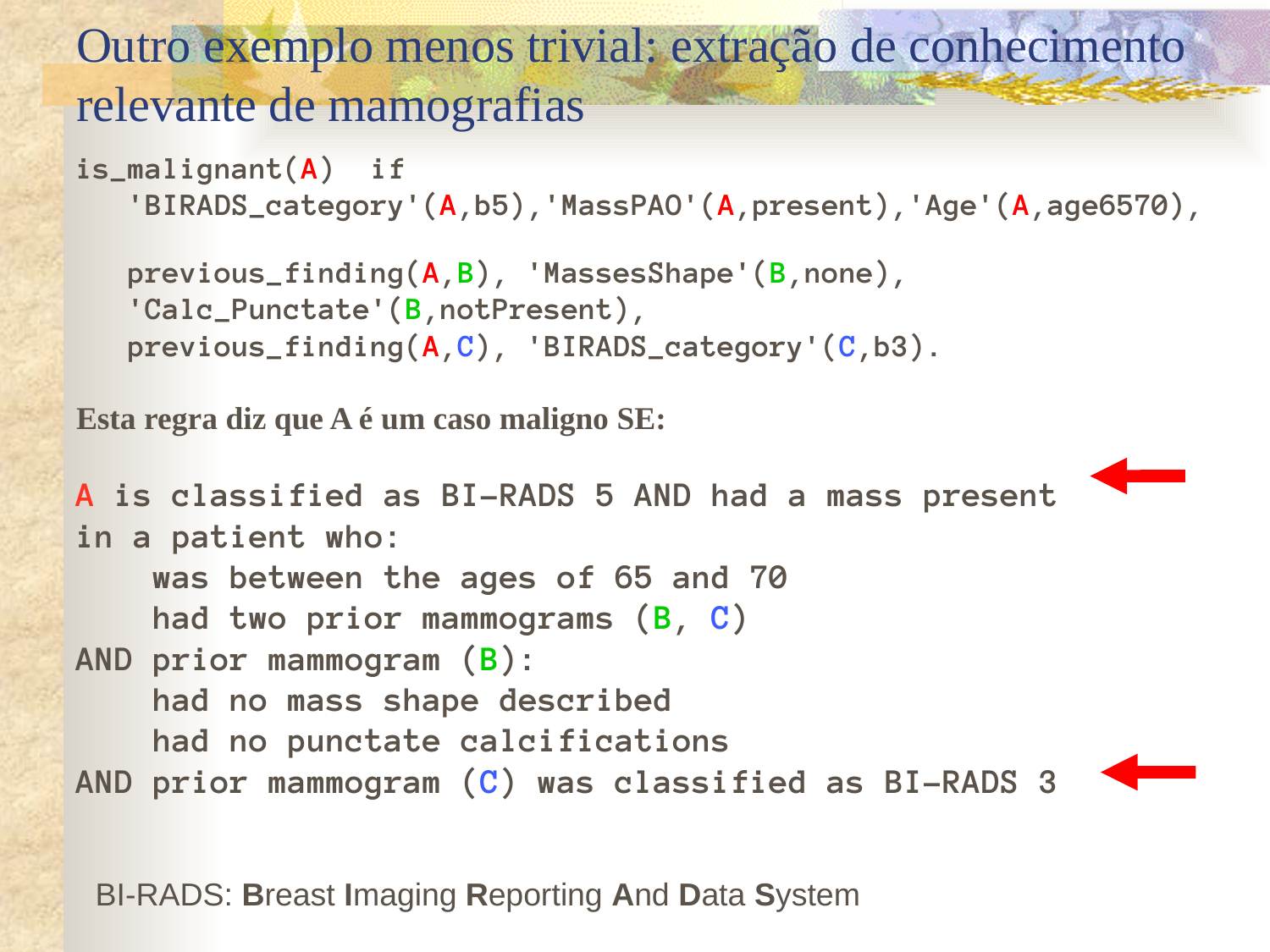

# Outro exemplo menos trivial: extração de conhecimento relevante de mamografias
is_malignant(A)  if
   'BIRADS_category'(A,b5),'MassPAO'(A,present),'Age'(A,age6570),
   previous_finding(A,B), 'MassesShape'(B,none),
   'Calc_Punctate'(B,notPresent),
   previous_finding(A,C), 'BIRADS_category'(C,b3).

Esta regra diz que A é um caso maligno SE:

A is classified as BI-RADS 5 AND had a mass present
in a patient who:
    was between the ages of 65 and 70
    had two prior mammograms (B, C)
AND prior mammogram (B):
    had no mass shape described
    had no punctate calcifications
AND prior mammogram (C) was classified as BI-RADS 3

BI-RADS: Breast Imaging Reporting And Data System